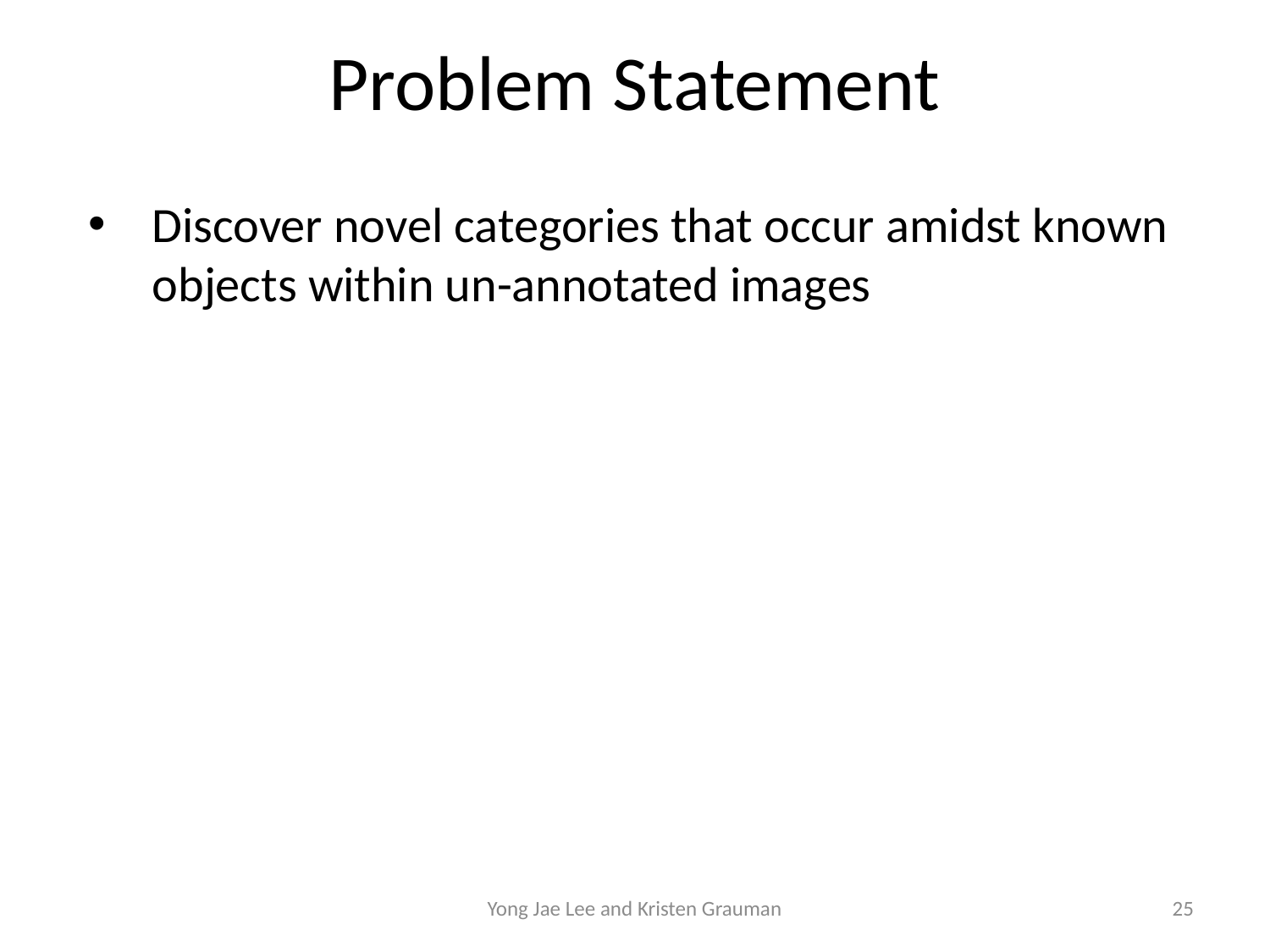

Problem Statement

Discover novel categories that occur amidst known objects within un-annotated images
Yong Jae Lee and Kristen Grauman
25